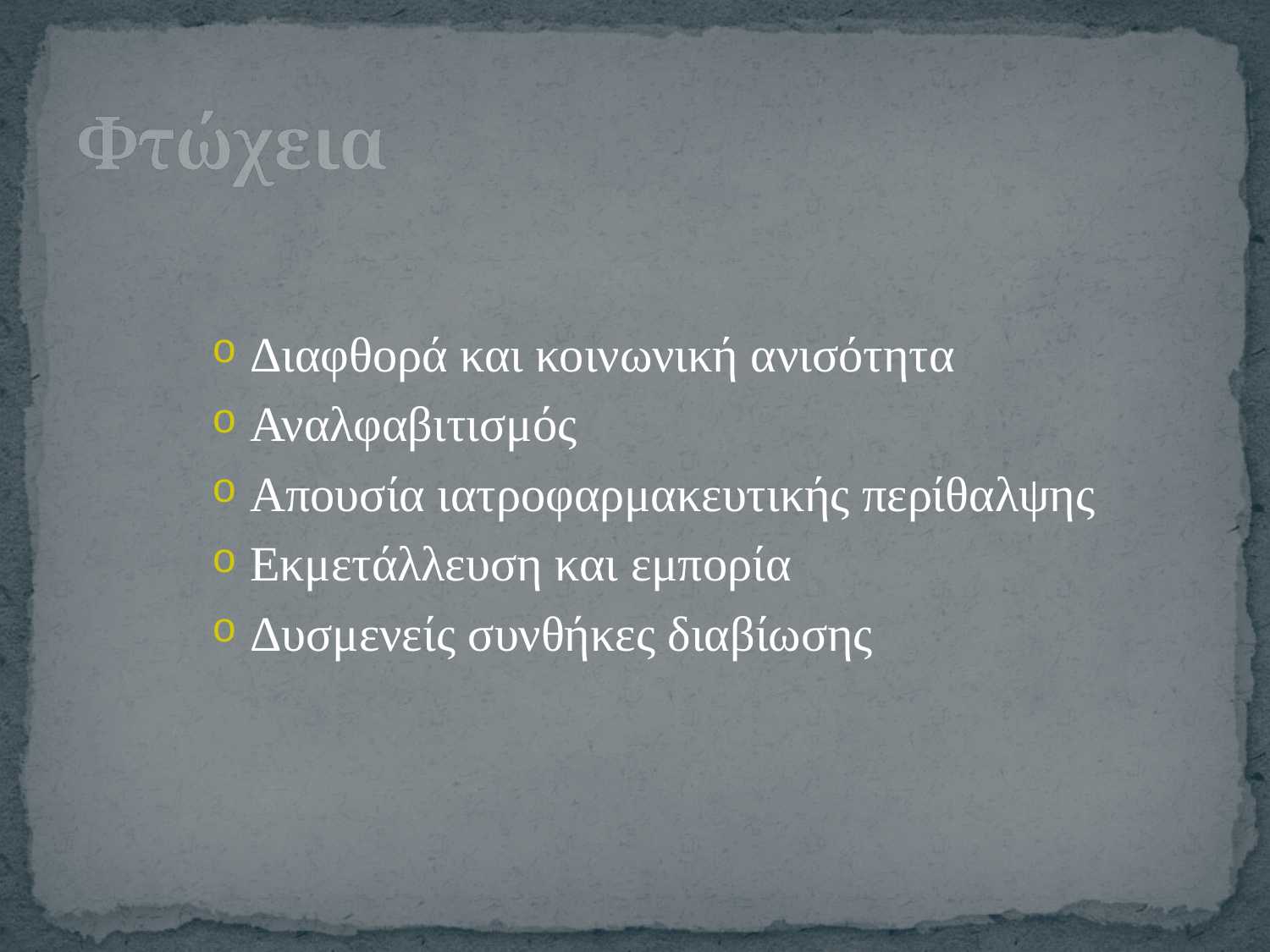

# Φτώχεια
Διαφθορά και κοινωνική ανισότητα
Αναλφαβιτισμός
Απουσία ιατροφαρμακευτικής περίθαλψης
Εκμετάλλευση και εμπορία
Δυσμενείς συνθήκες διαβίωσης